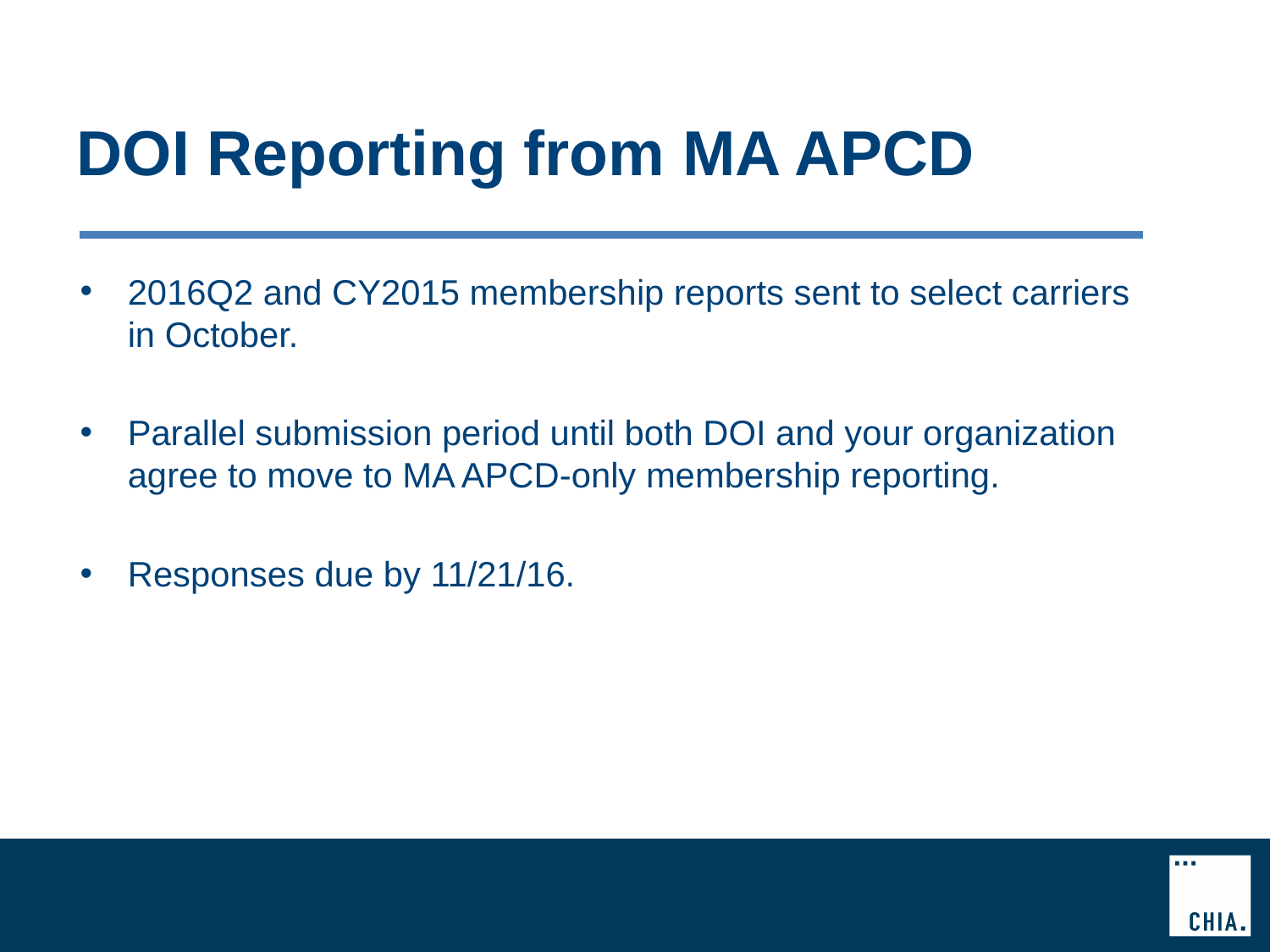

# DOI Reporting from MA APCD
2016Q2 and CY2015 membership reports sent to select carriers in October.

Parallel submission period until both DOI and your organization agree to move to MA APCD-only membership reporting.

Responses due by 11/21/16.